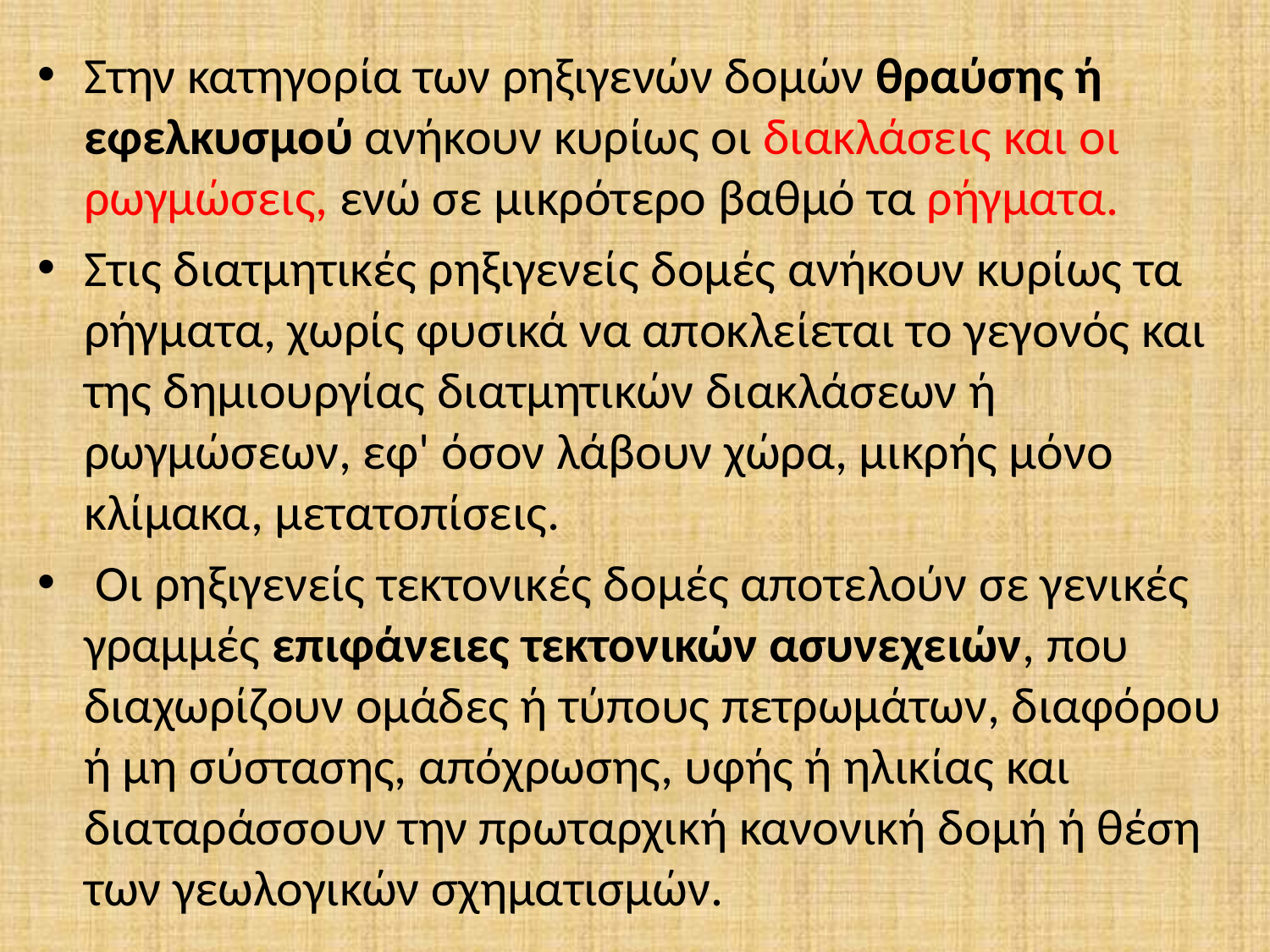

Στην κατηγορία των ρηξιγενών δομών θραύσης ή εφελκυσμού ανήκουν κυρίως οι διακλάσεις και οι ρωγμώσεις, ενώ σε μικρότερο βαθμό τα ρήγματα.
Στις διατμητικές ρηξιγενείς δομές ανήκουν κυρίως τα ρήγματα, χωρίς φυσικά να αποκλείεται το γεγονός και της δημιουργίας διατμητικών διακλάσεων ή ρωγμώσεων, εφ' όσον λάβουν χώρα, μικρής μόνο κλίμακα, μετατοπίσεις.
 Οι ρηξιγενείς τεκτονικές δομές αποτελούν σε γενικές γραμμές επιφάνειες τεκτονικών ασυνεχειών, που διαχωρίζουν ομάδες ή τύπους πετρωμάτων, διαφόρου ή μη σύστασης, απόχρωσης, υφής ή ηλικίας και διαταράσσουν την πρωταρχική κανονική δομή ή θέση των γεωλογικών σχηματισμών.